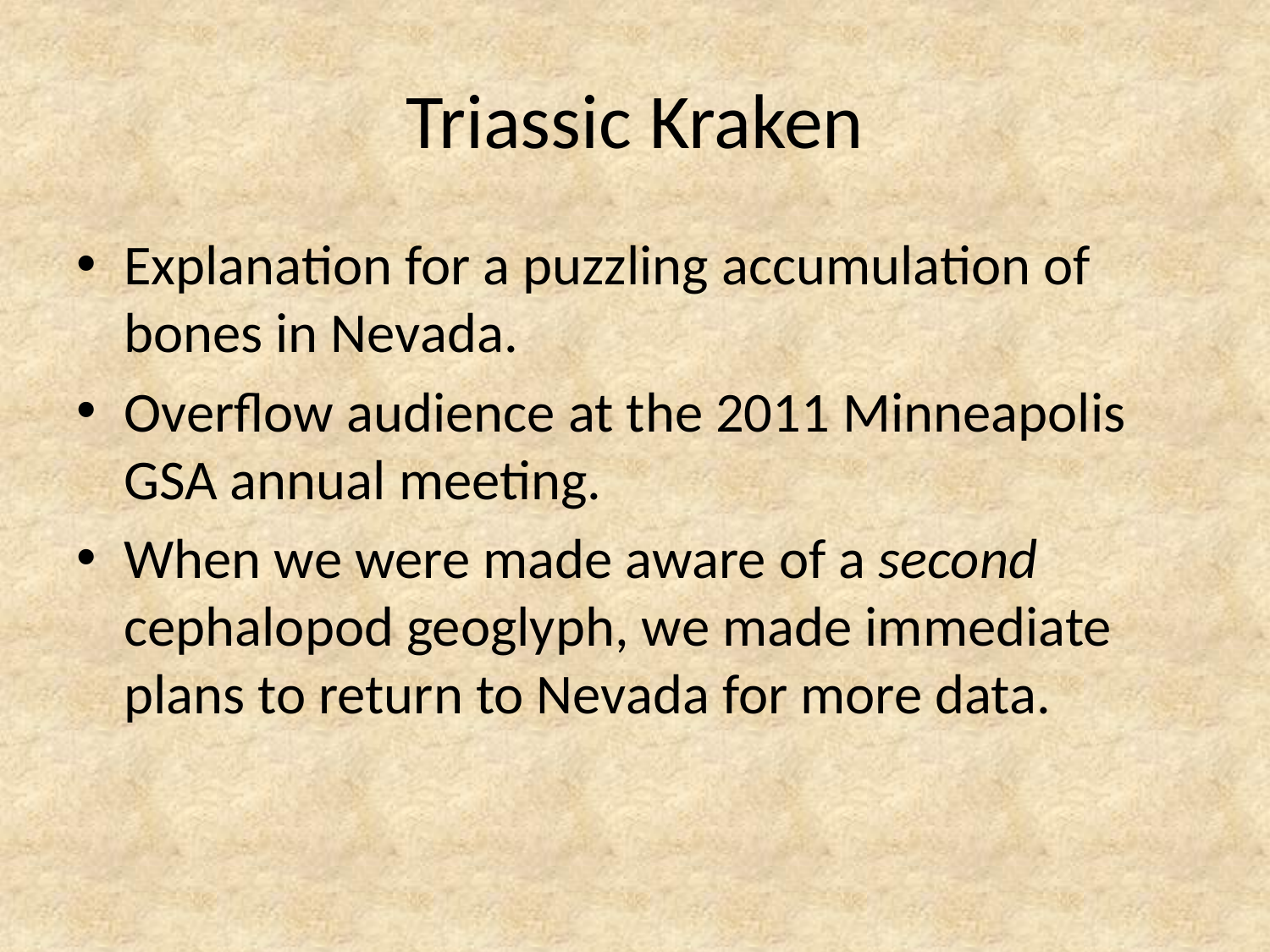

# Triassic Kraken
Explanation for a puzzling accumulation of bones in Nevada.
Overflow audience at the 2011 Minneapolis GSA annual meeting.
When we were made aware of a second cephalopod geoglyph, we made immediate plans to return to Nevada for more data.